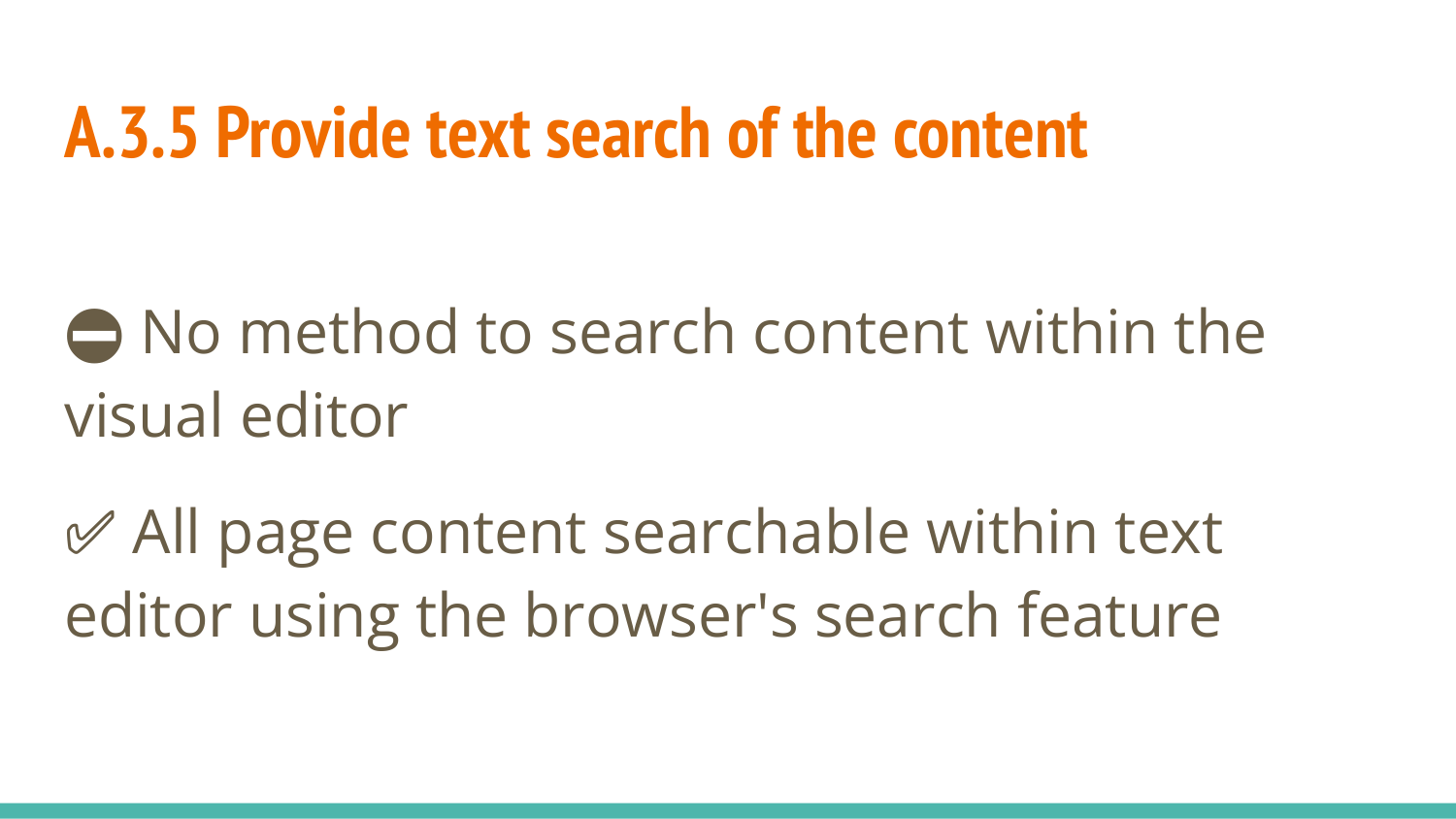

# A.3.5 Provide text search of the content
⛔ No method to search content within the visual editor
✅ All page content searchable within text editor using the browser's search feature